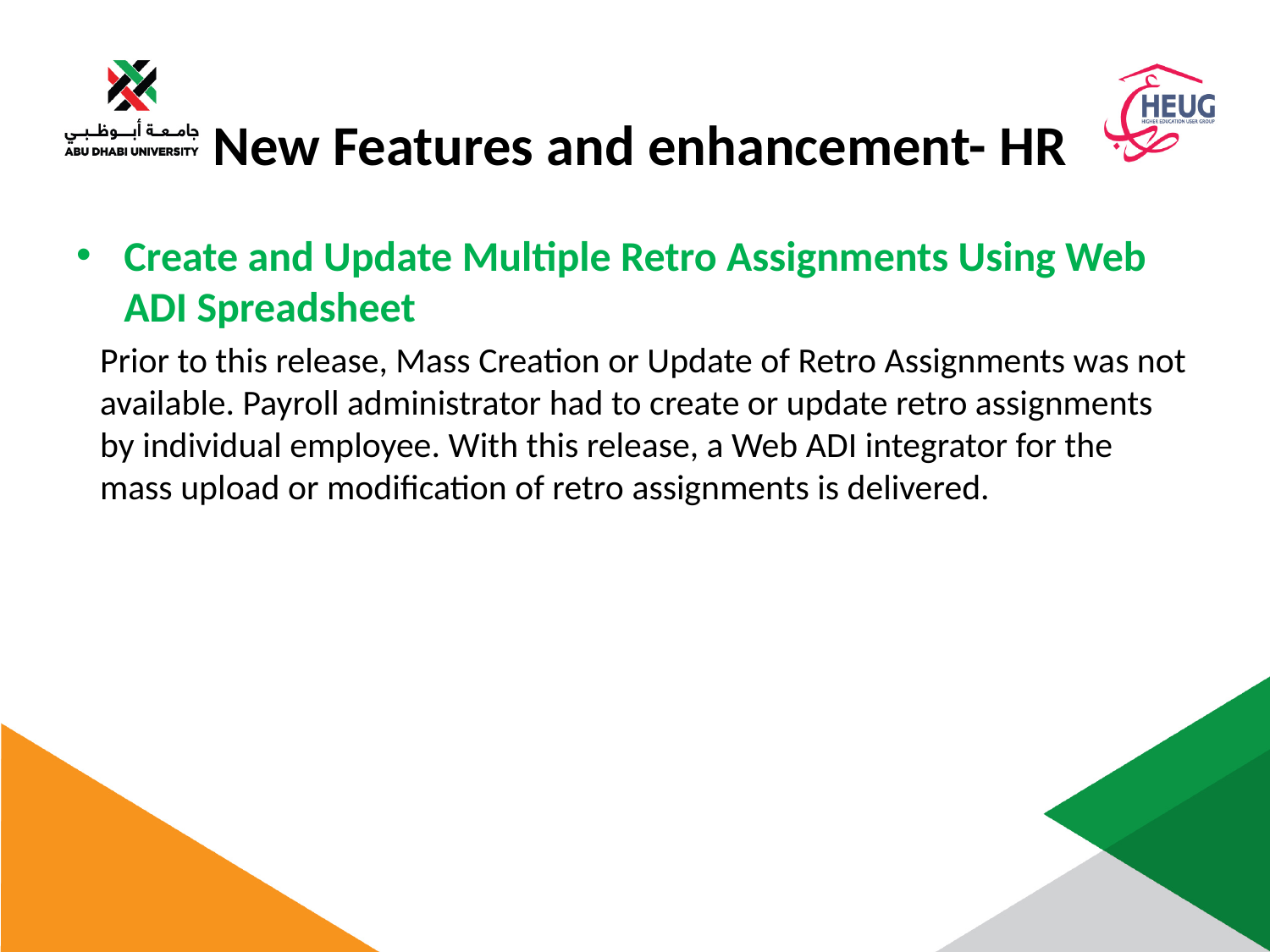

# New Features and enhancement- HR
Create and Update Multiple Retro Assignments Using Web ADI Spreadsheet
Prior to this release, Mass Creation or Update of Retro Assignments was not available. Payroll administrator had to create or update retro assignments by individual employee. With this release, a Web ADI integrator for the mass upload or modification of retro assignments is delivered.